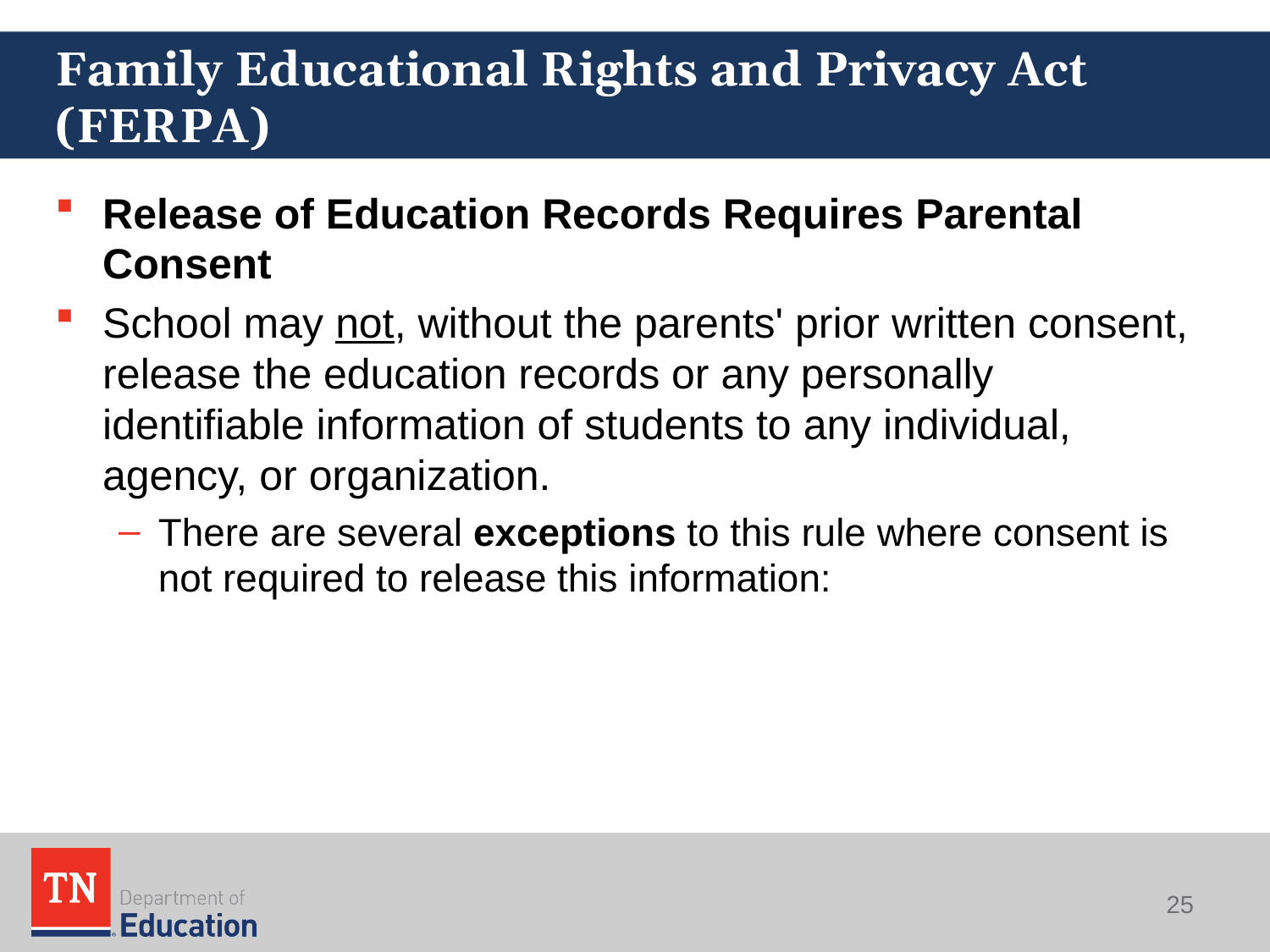

# Family Educational Rights and Privacy Act (FERPA)
Release of Education Records Requires Parental Consent
School may not, without the parents' prior written consent, release the education records or any personally identifiable information of students to any individual, agency, or organization.
There are several exceptions to this rule where consent is not required to release this information:
25